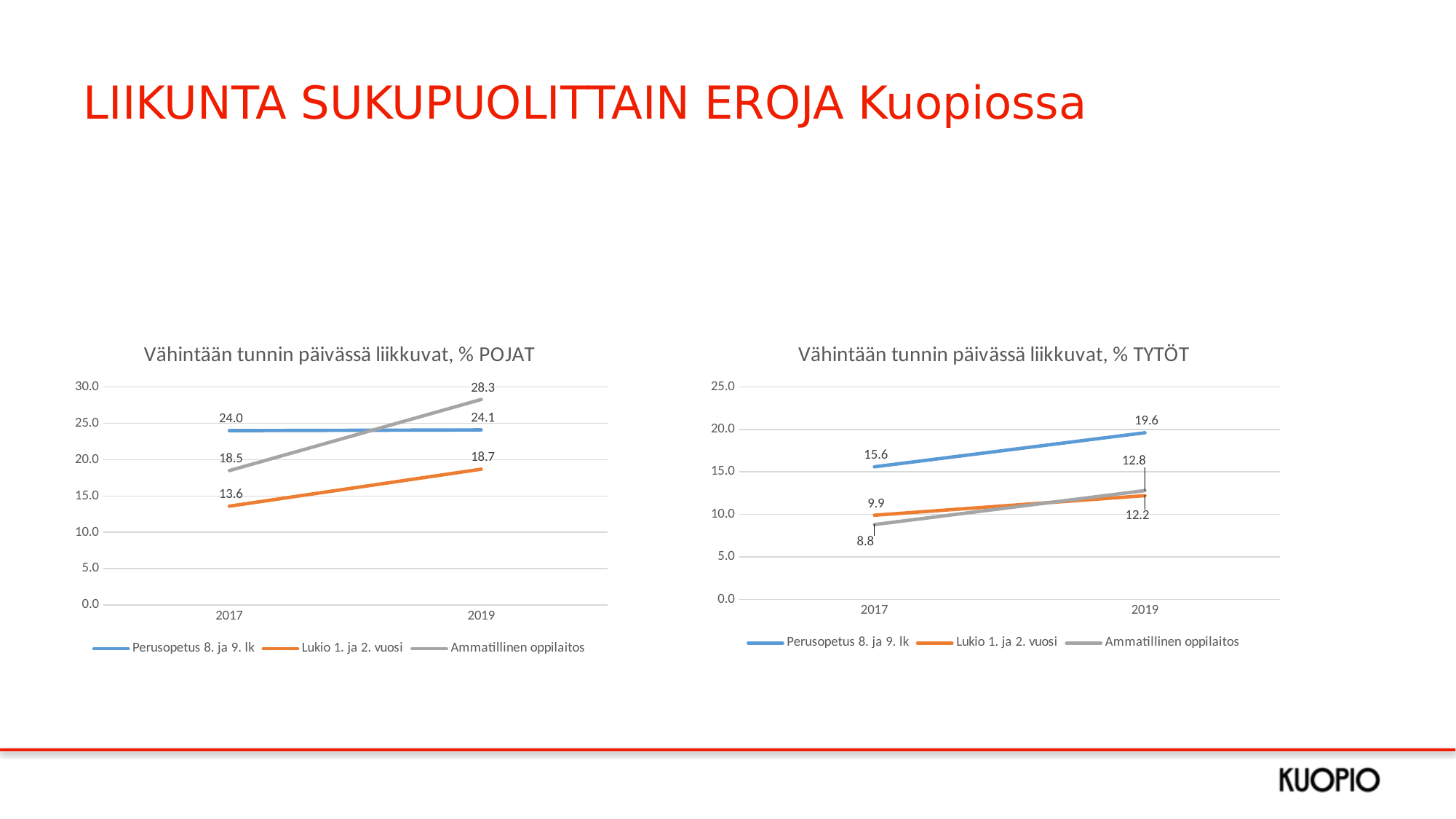

# LIIKUNTA SUKUPUOLITTAIN EROJA Kuopiossa

### Chart: Vähintään tunnin päivässä liikkuvat, % POJAT

| Category | Perusopetus 8. ja 9. lk | Lukio 1. ja 2. vuosi | Ammatillinen oppilaitos |
|---|---|---|---|
| 2017 | 24.0 | 13.6 | 18.5 |
| 2019 | 24.1 | 18.7 | 28.3 |

### Chart: Vähintään tunnin päivässä liikkuvat, % TYTÖT

| Category | Perusopetus 8. ja 9. lk | Lukio 1. ja 2. vuosi | Ammatillinen oppilaitos |
|---|---|---|---|
| 2017 | 15.6 | 9.9 | 8.8 |
| 2019 | 19.6 | 12.2 | 12.8 |